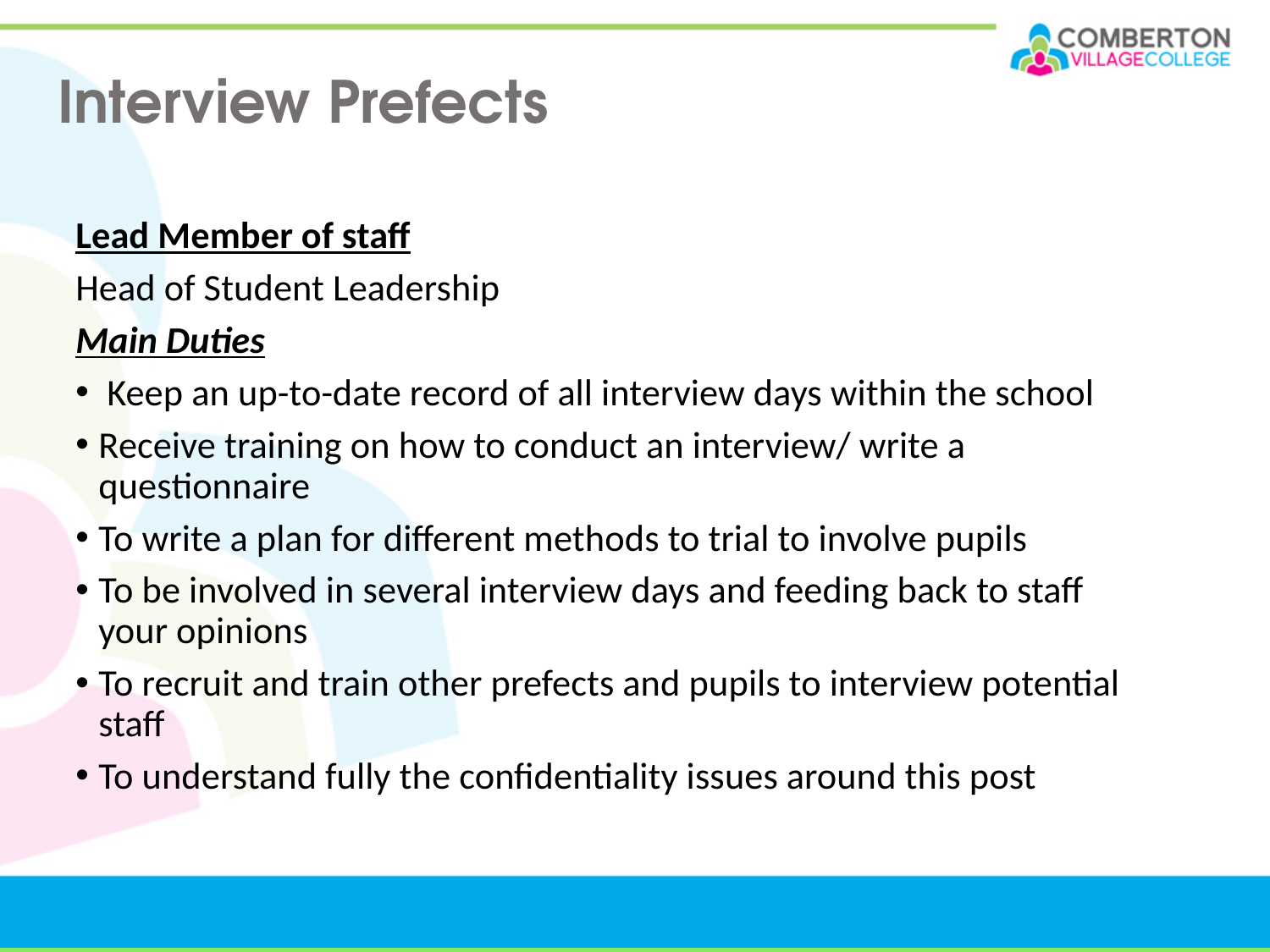

# Interview Prefects
Lead Member of staff
Head of Student Leadership
Main Duties
 Keep an up-to-date record of all interview days within the school
Receive training on how to conduct an interview/ write a questionnaire
To write a plan for different methods to trial to involve pupils
To be involved in several interview days and feeding back to staff your opinions
To recruit and train other prefects and pupils to interview potential staff
To understand fully the confidentiality issues around this post